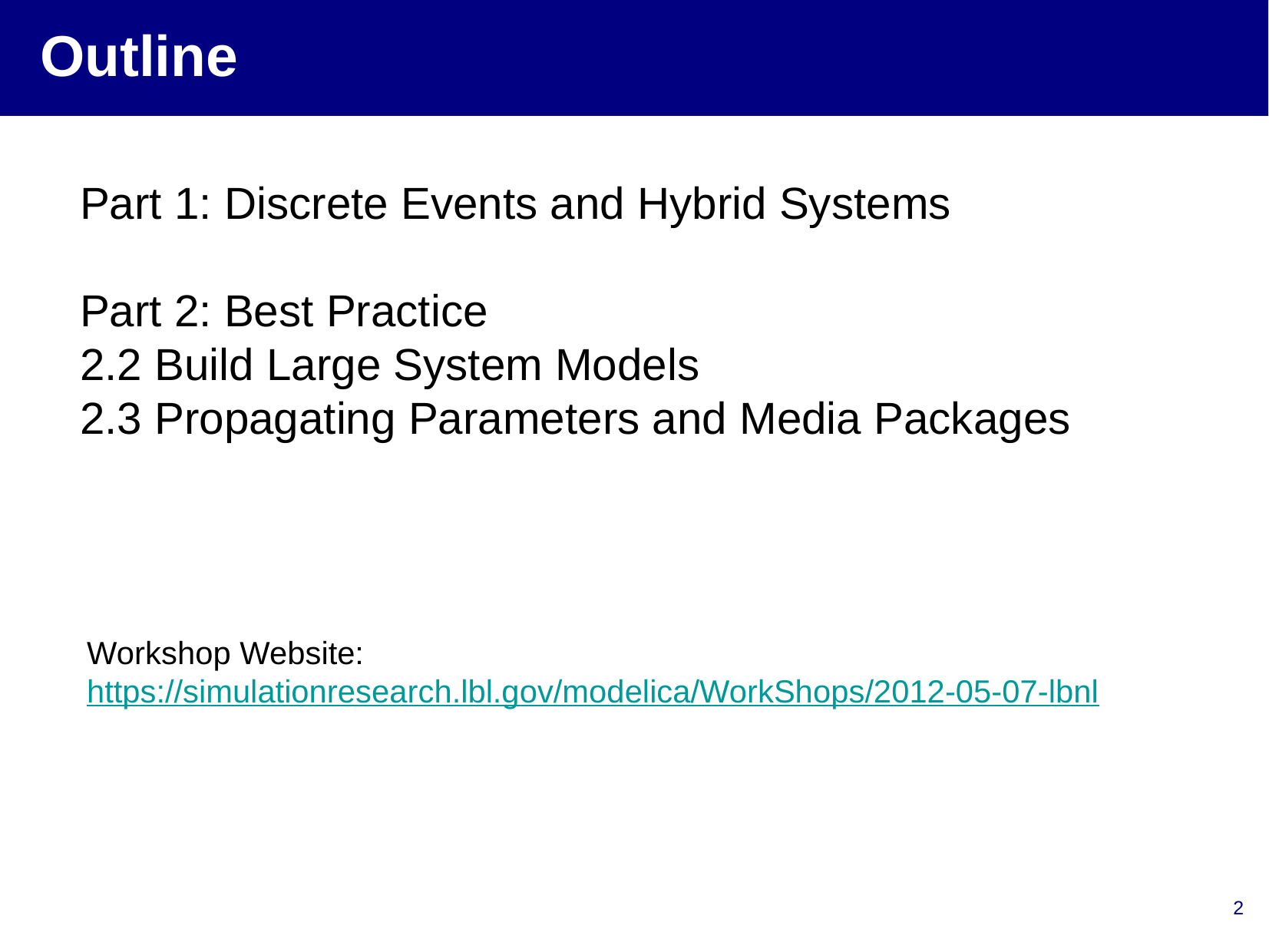

Outline
Part 1: Discrete Events and Hybrid Systems

Part 2: Best Practice
2.2 Build Large System Models
2.3 Propagating Parameters and Media Packages

Workshop Website:
https://simulationresearch.lbl.gov/modelica/WorkShops/2012-05-07-lbnl
2